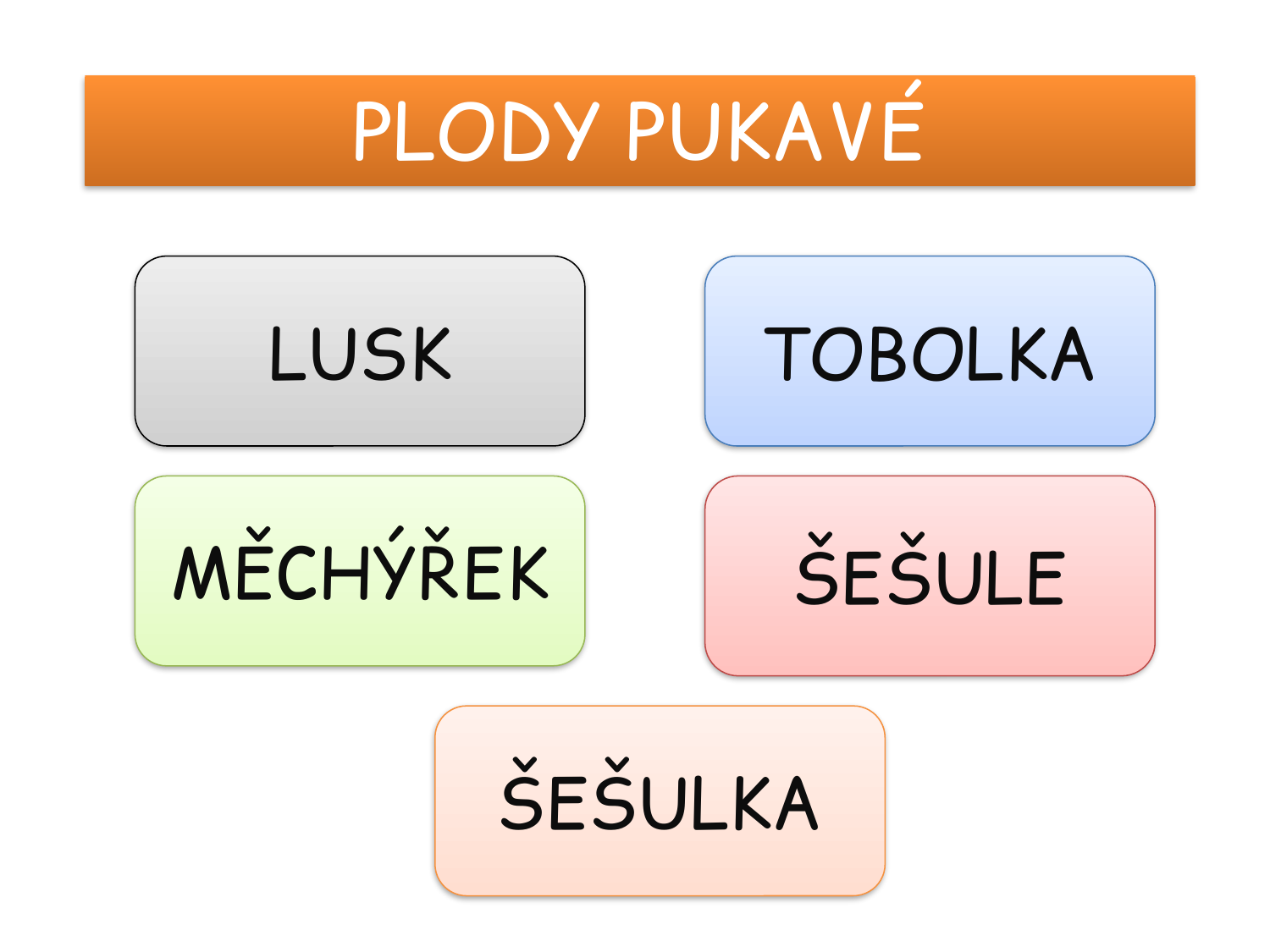

PLODY PUKAVÉ
LUSK
TOBOLKA
MĚCHÝŘEK
ŠEŠULE
ŠEŠULKA